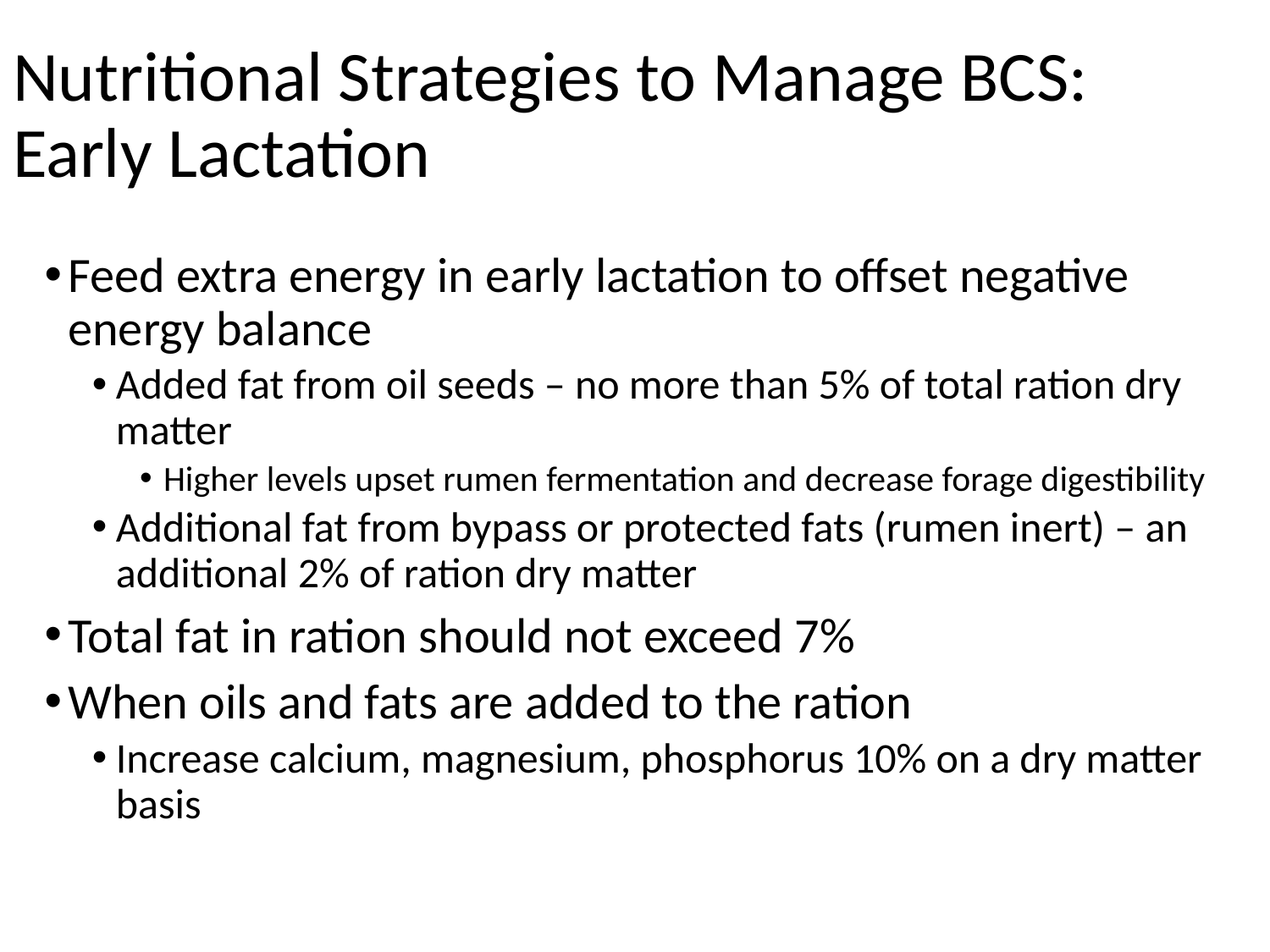

# Nutritional Strategies to Manage BCS: Early Lactation
Feed extra energy in early lactation to offset negative energy balance
Added fat from oil seeds – no more than 5% of total ration dry matter
Higher levels upset rumen fermentation and decrease forage digestibility
Additional fat from bypass or protected fats (rumen inert) – an additional 2% of ration dry matter
Total fat in ration should not exceed 7%
When oils and fats are added to the ration
Increase calcium, magnesium, phosphorus 10% on a dry matter basis